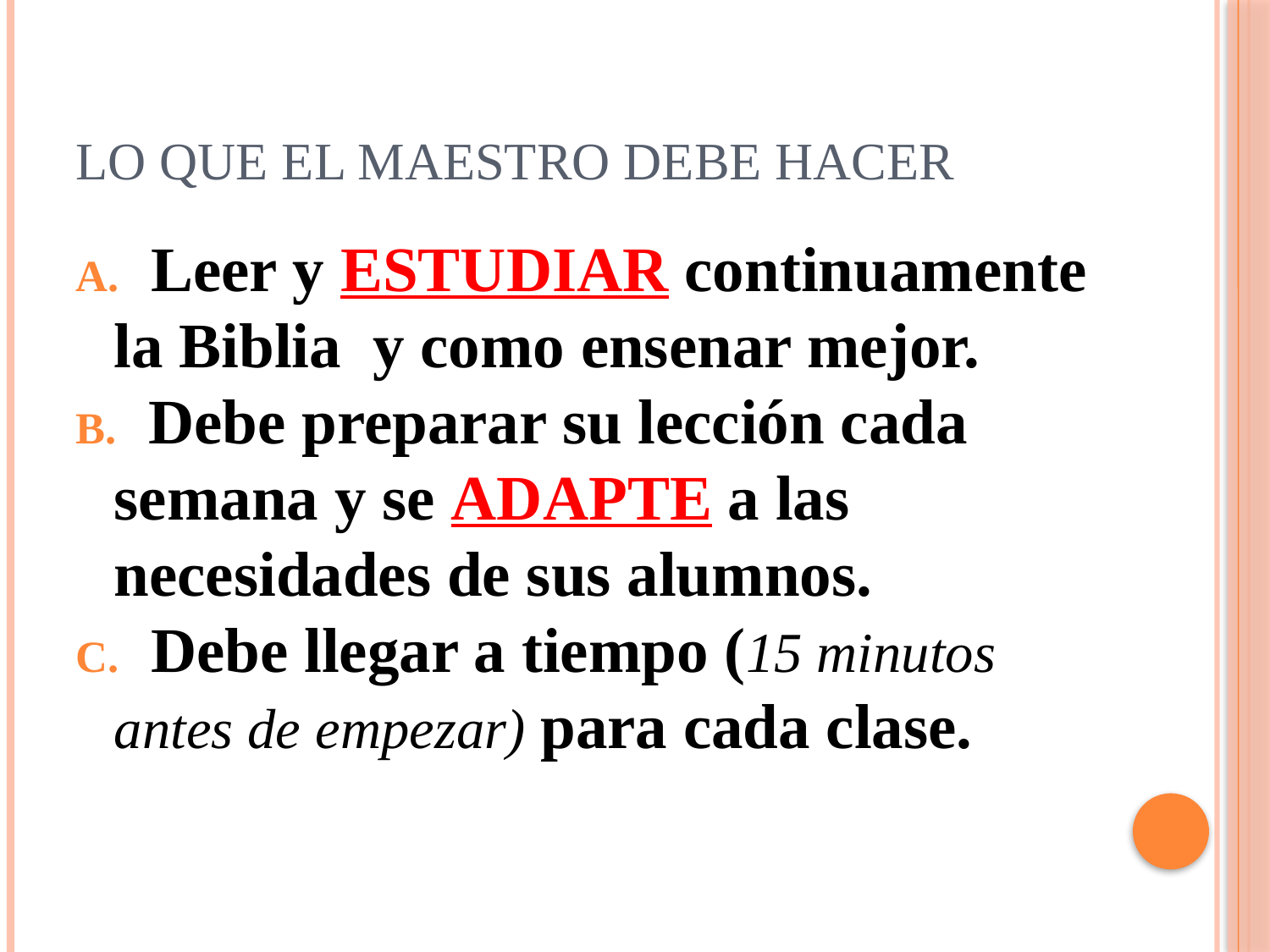

# Lo que el Maestro debe hacer
  Leer y ESTUDIAR continuamente la Biblia  y como ensenar mejor.
  Debe preparar su lección cada semana y se ADAPTE a las necesidades de sus alumnos.
  Debe llegar a tiempo (15 minutos antes de empezar) para cada clase.